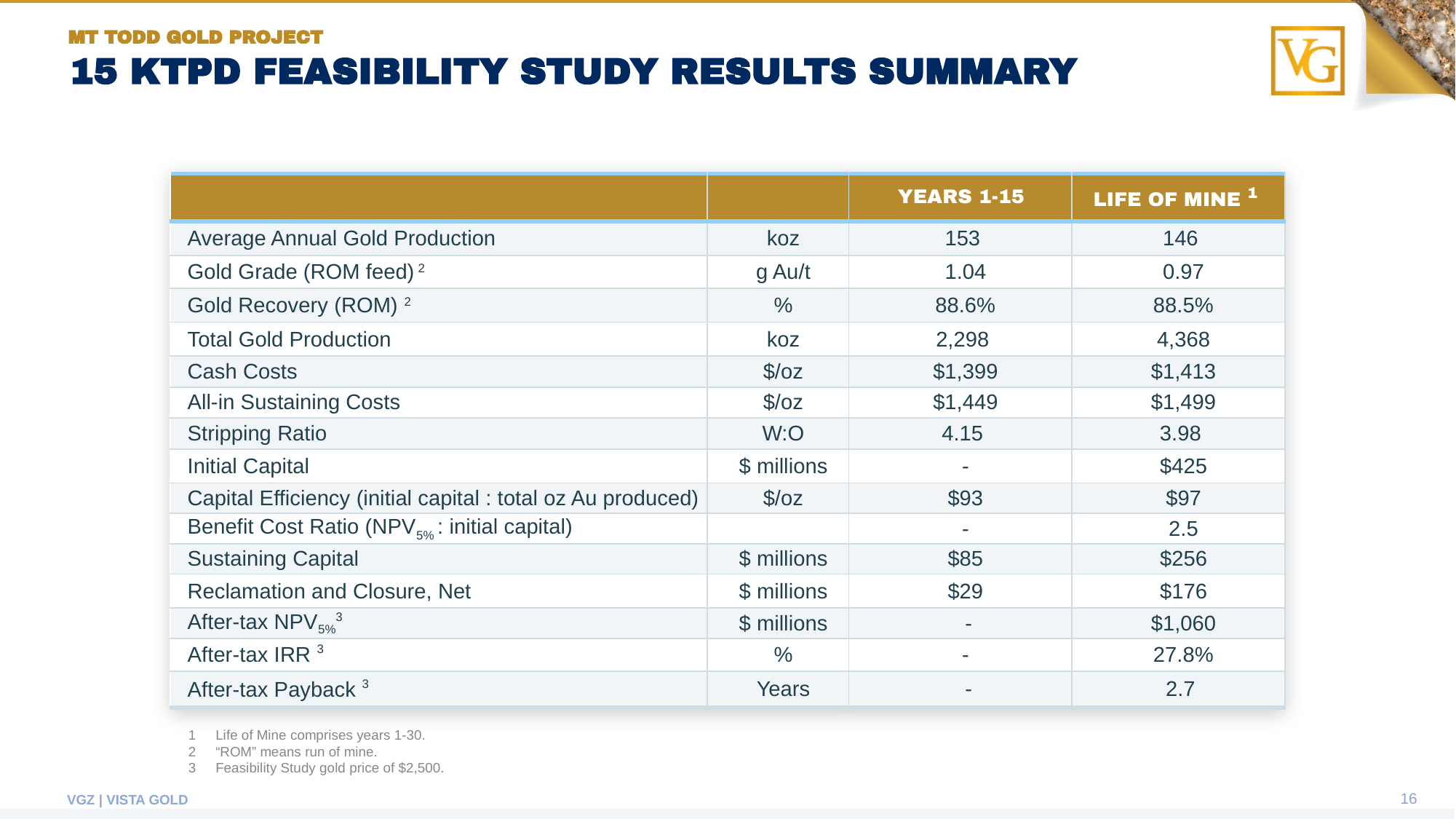

MT TODD GOLD PROJECT
# 15 KTPD FEASIBILITY STUDY RESULTS SUMMARY
|  |  | YEARS 1-15 | LIFE OF MINE 1 |
| --- | --- | --- | --- |
| Average Annual Gold Production | koz | 153 | 146 |
| Gold Grade (ROM feed) 2 | g Au/t | 1.04 | 0.97 |
| Gold Recovery (ROM) 2 | % | 88.6% | 88.5% |
| Total Gold Production | koz | 2,298 | 4,368 |
| Cash Costs | $/oz | $1,399 | $1,413 |
| All-in Sustaining Costs | $/oz | $1,449 | $1,499 |
| Stripping Ratio | W:O | 4.15 | 3.98 |
| Initial Capital | $ millions | - | $425 |
| Capital Efficiency (initial capital : total oz Au produced) | $/oz | $93 | $97 |
| Benefit Cost Ratio (NPV5% : initial capital) |  | - | 2.5 |
| Sustaining Capital | $ millions | $85 | $256 |
| Reclamation and Closure, Net | $ millions | $29 | $176 |
| After-tax NPV5%3 | $ millions | - | $1,060 |
| After-tax IRR 3 | % | - | 27.8% |
| After-tax Payback 3 | Years | - | 2.7 |
Life of Mine comprises years 1-30.
“ROM” means run of mine.
Feasibility Study gold price of $2,500.
16
VGZ | VISTA GOLD